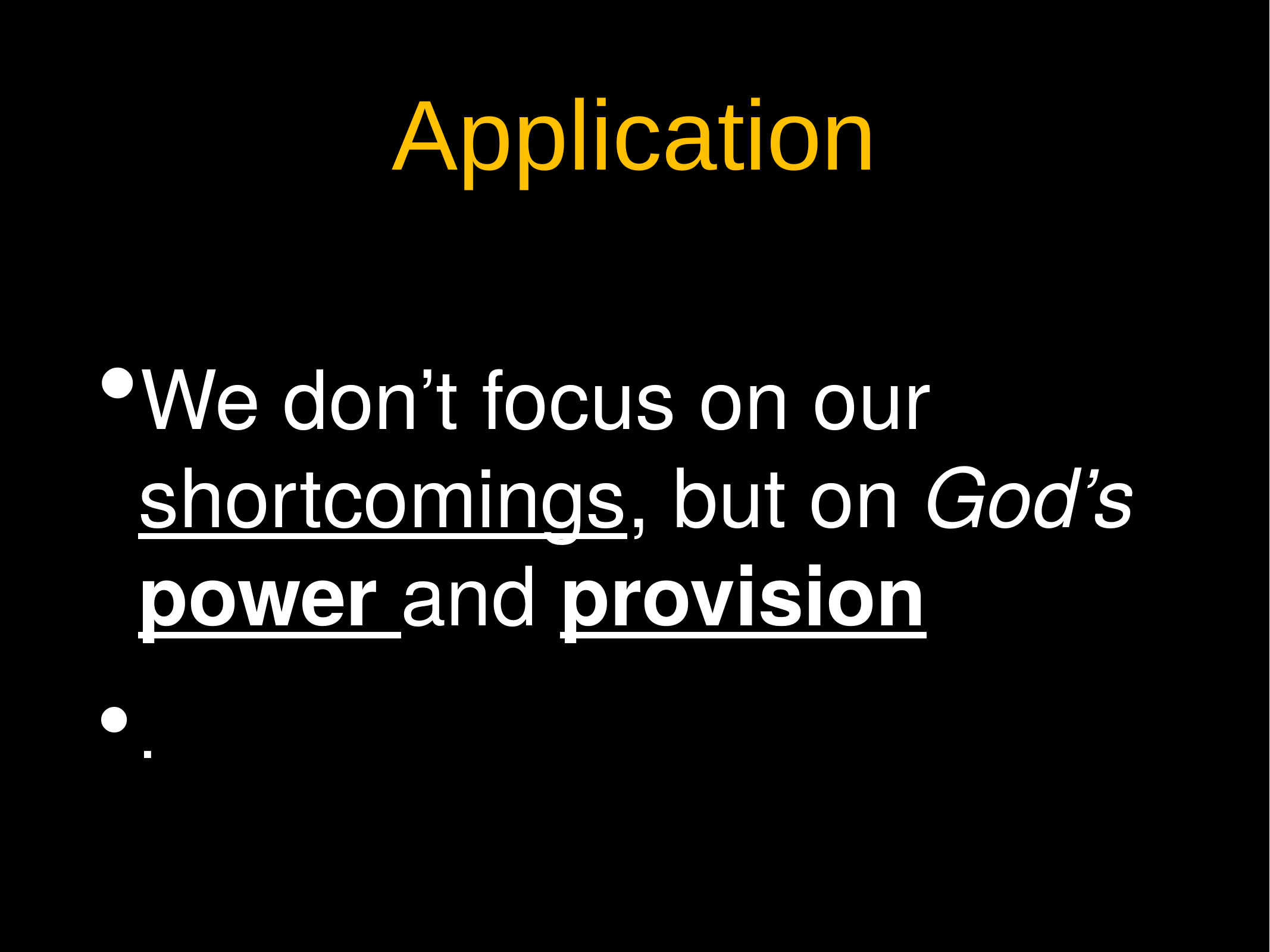

# Application
We don’t focus on our shortcomings, but on God’s power and provision
.